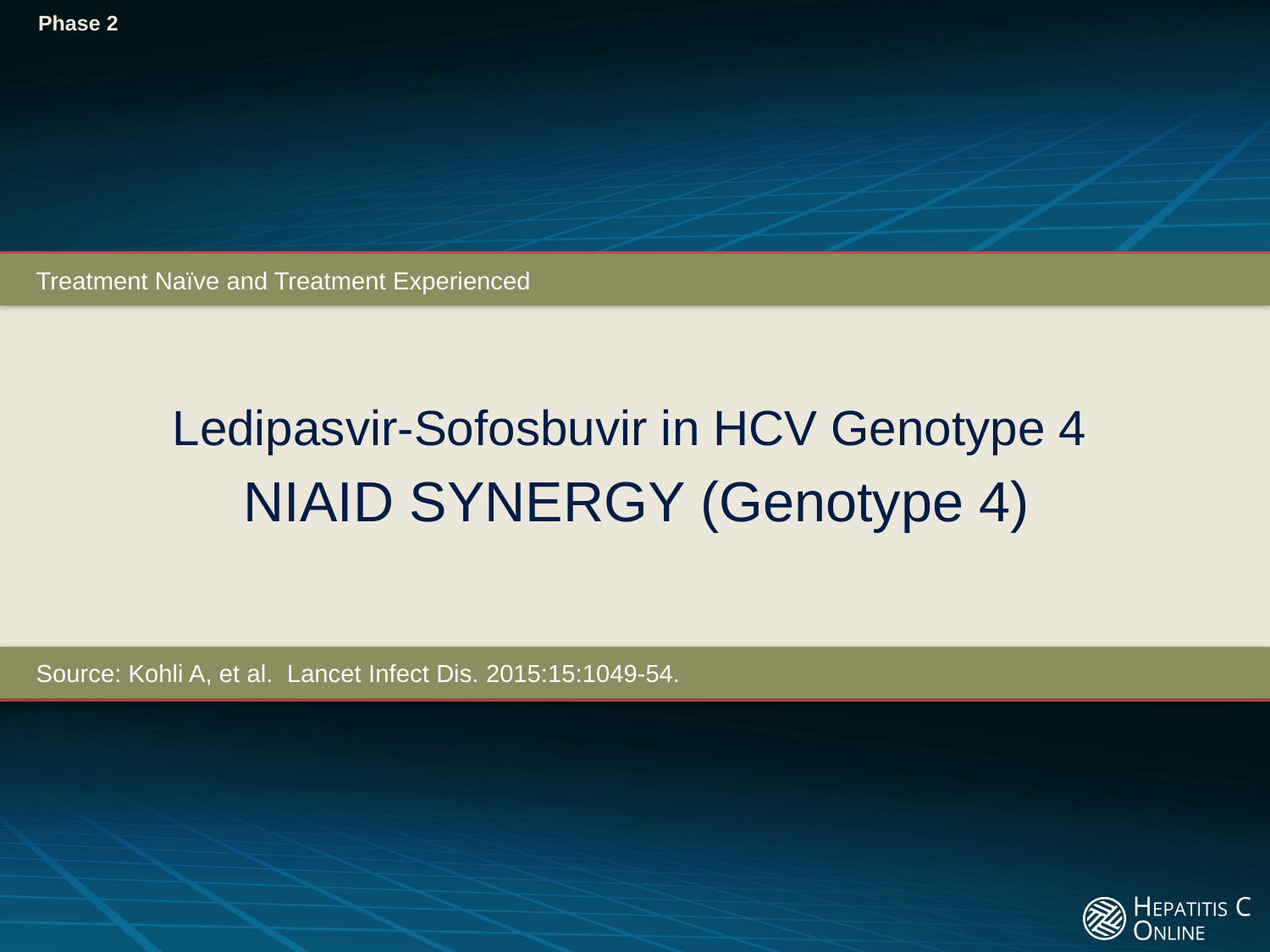

Phase 2
Treatment Naïve and Treatment Experienced
# Ledipasvir-Sofosbuvir in HCV Genotype 4 NIAID SYNERGY (Genotype 4)
Source: Kohli A, et al.  Lancet Infect Dis. 2015:15:1049-54.